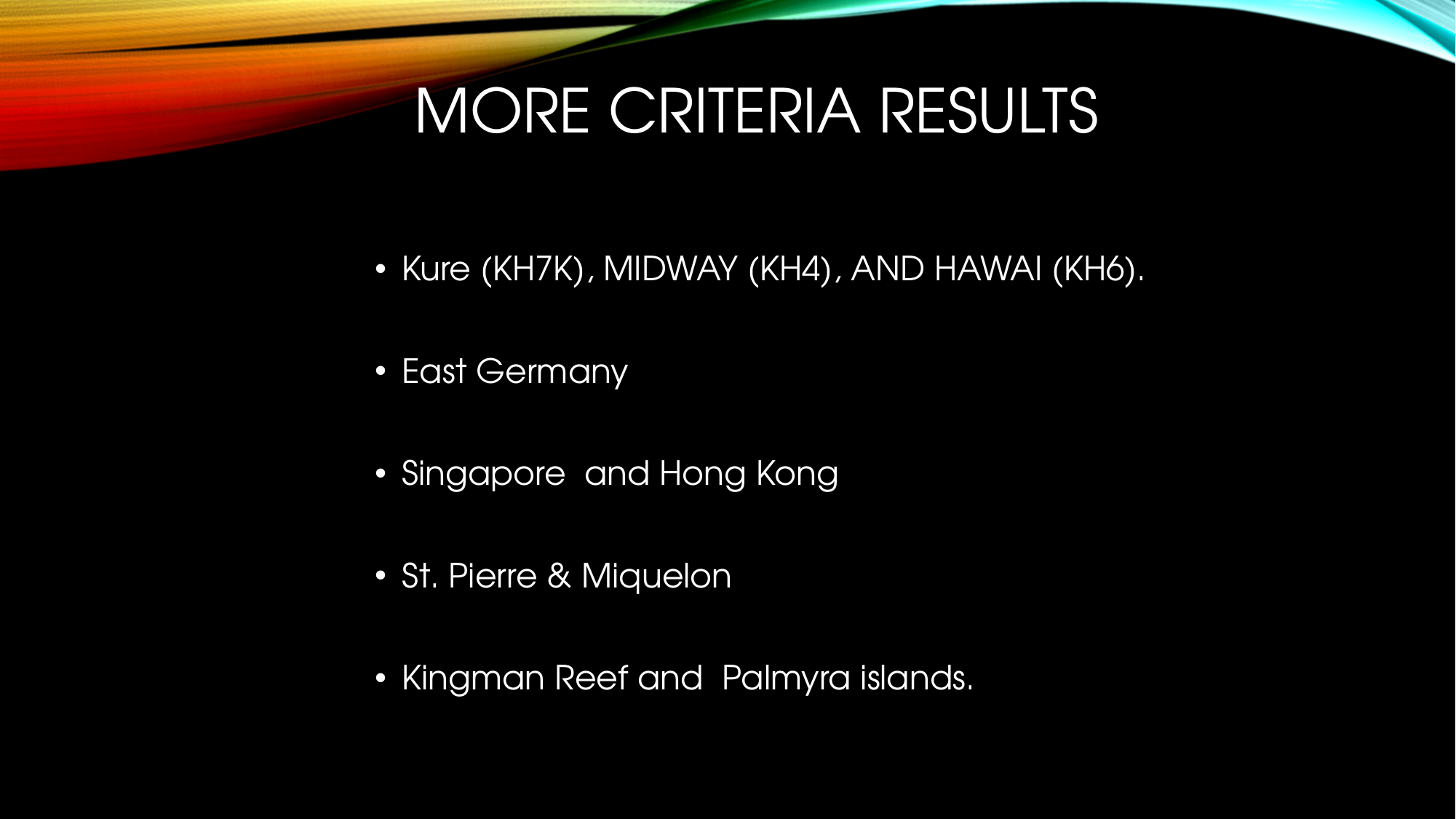

# more CRITERIA RESULTS
Kure (KH7K), MIDWAY (KH4), AND HAWAI (KH6).

East Germany

Singapore  and Hong Kong

St. Pierre & Miquelon

Kingman Reef and  Palmyra islands.